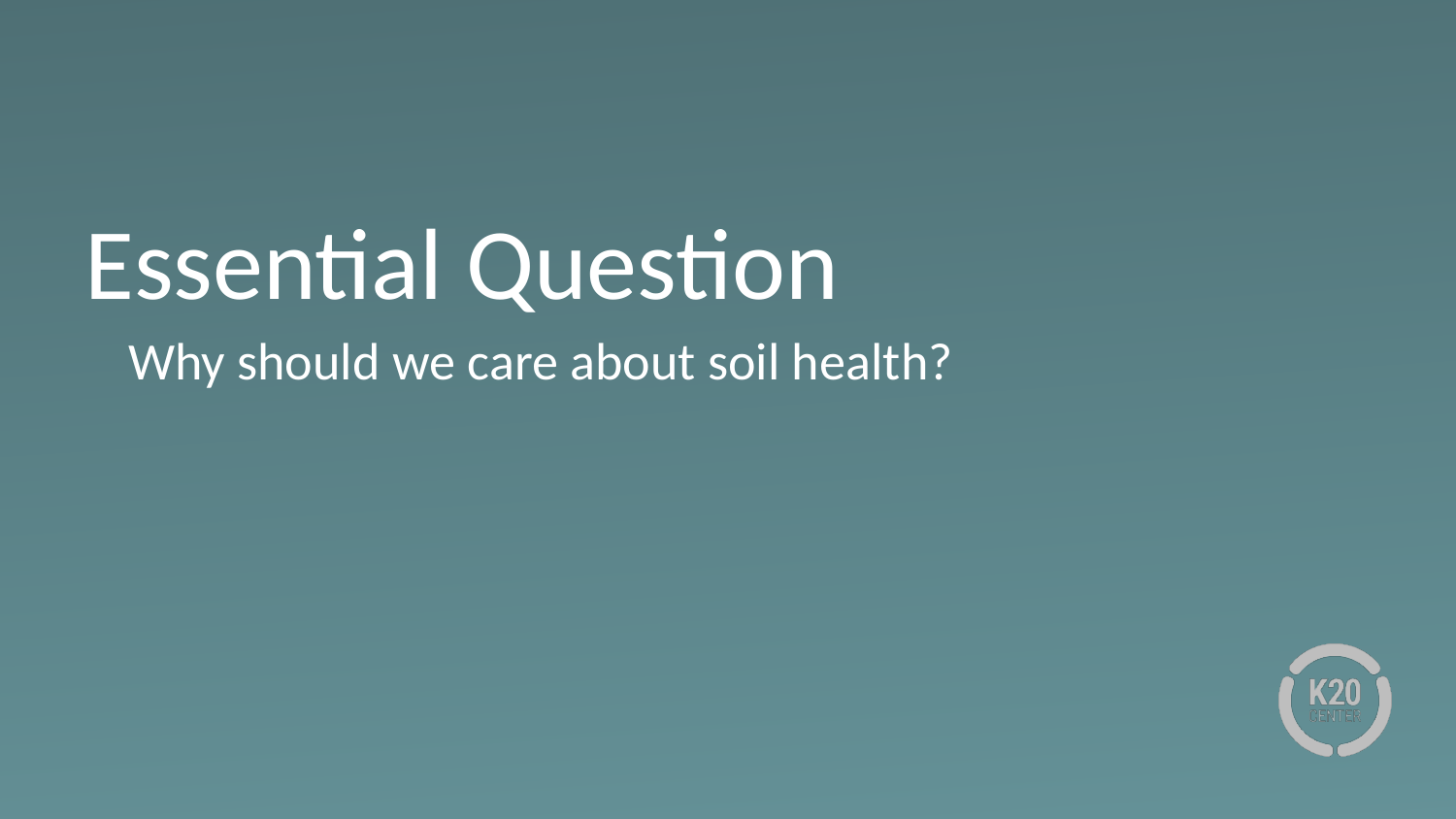

# Essential Question
Why should we care about soil health?